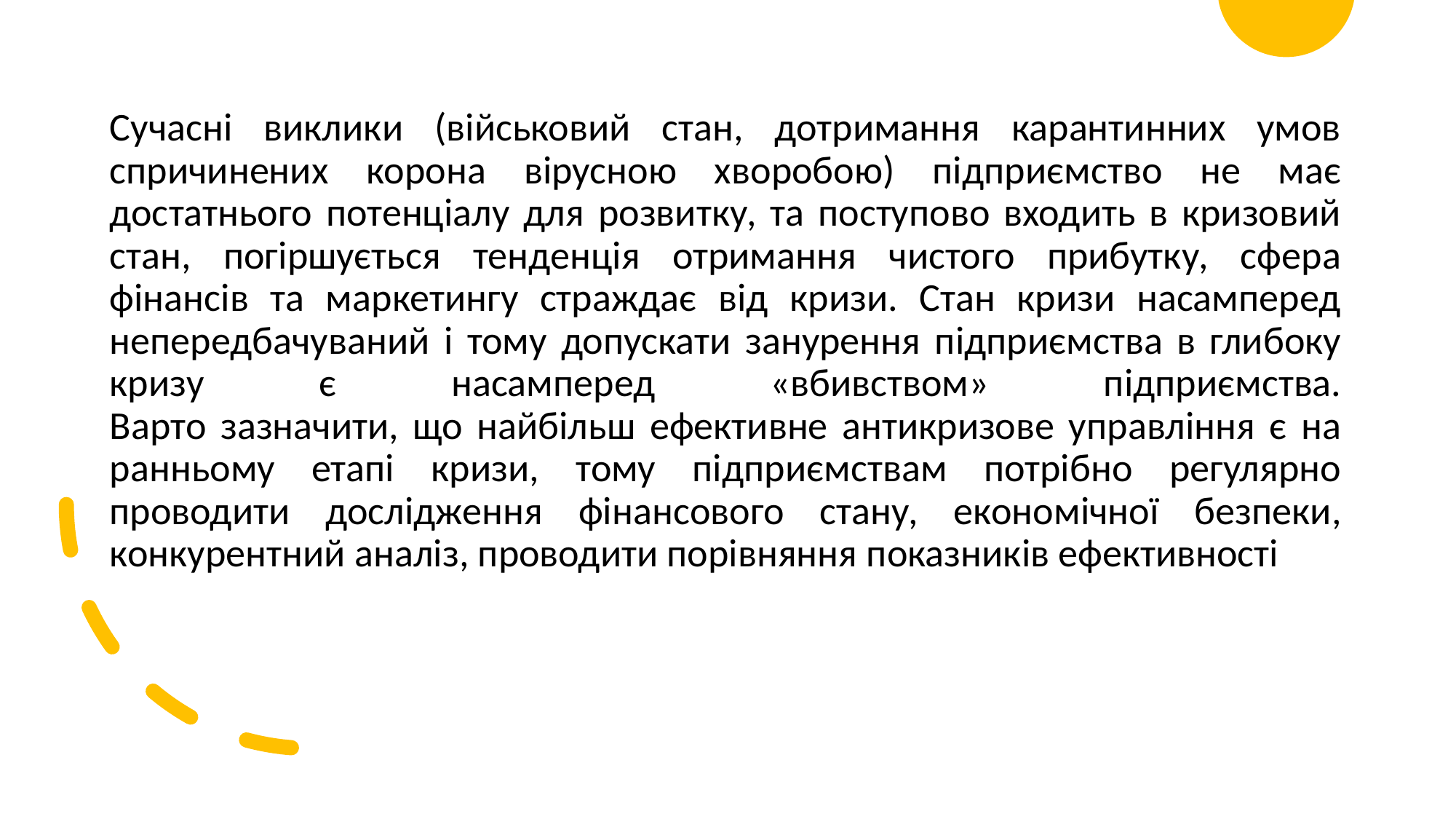

Сучасні виклики (військовий стан, дотримання карантинних умов спричинених корона вірусною хворобою) підприємство не має достатнього потенціалу для розвитку, та поступово входить в кризовий стан, погіршується тенденція отримання чистого прибутку, сфера фінансів та маркетингу страждає від кризи. Стан кризи насамперед непередбачуваний і тому допускати занурення підприємства в глибоку кризу є насамперед «вбивством» підприємства.
Варто зазначити, що найбільш ефективне антикризове управління є на ранньому етапі кризи, тому підприємствам потрібно регулярно проводити дослідження фінансового стану, економічної безпеки, конкурентний аналіз, проводити порівняння показників ефективності